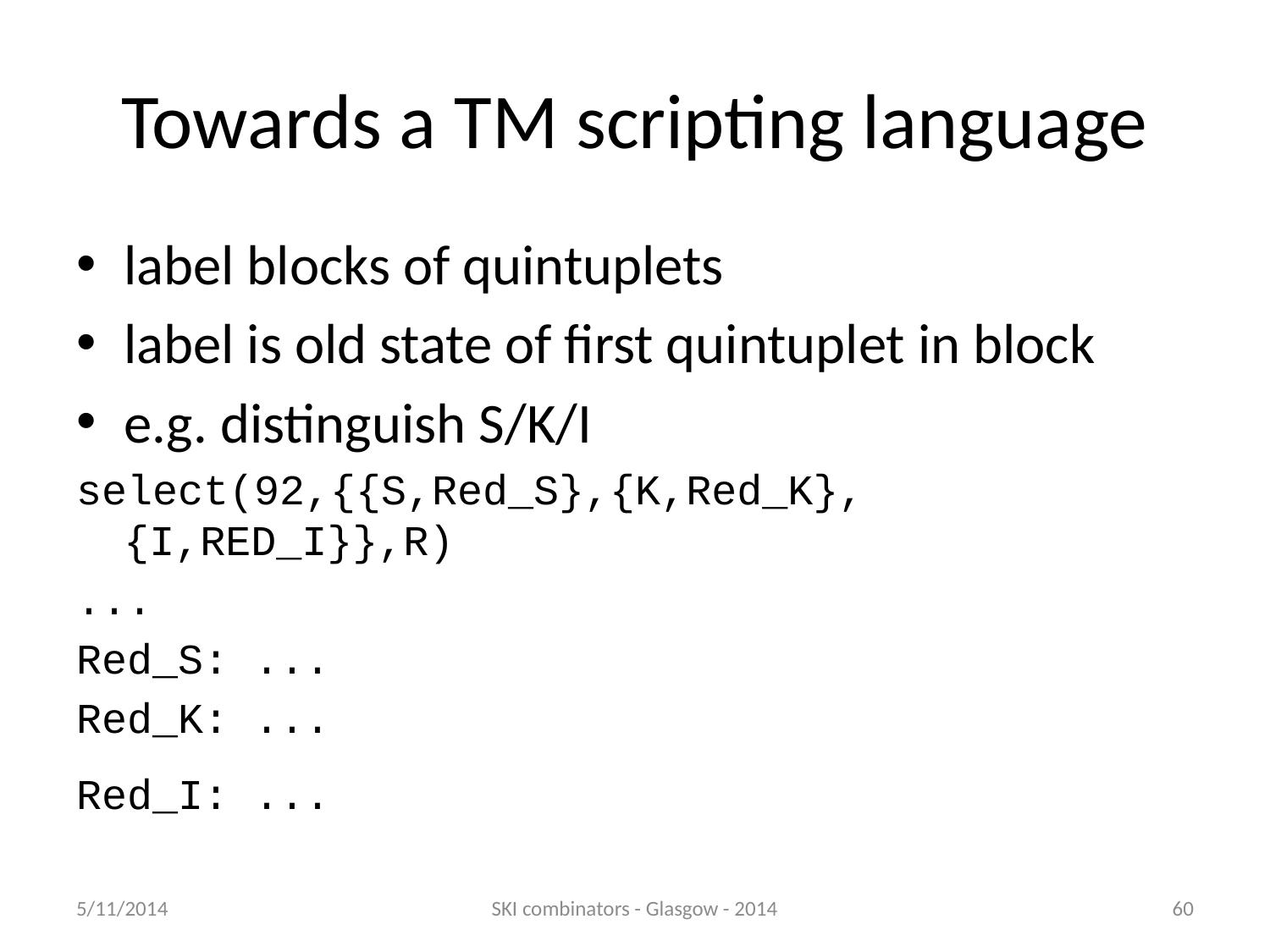

# Towards a TM scripting language
label blocks of quintuplets
label is old state of first quintuplet in block
e.g. distinguish S/K/I
select(92,{{S,Red_S},{K,Red_K},{I,RED_I}},R)
...
Red_S: ...
Red_K: ...
Red_I: ...

5/11/2014
SKI combinators - Glasgow - 2014
60